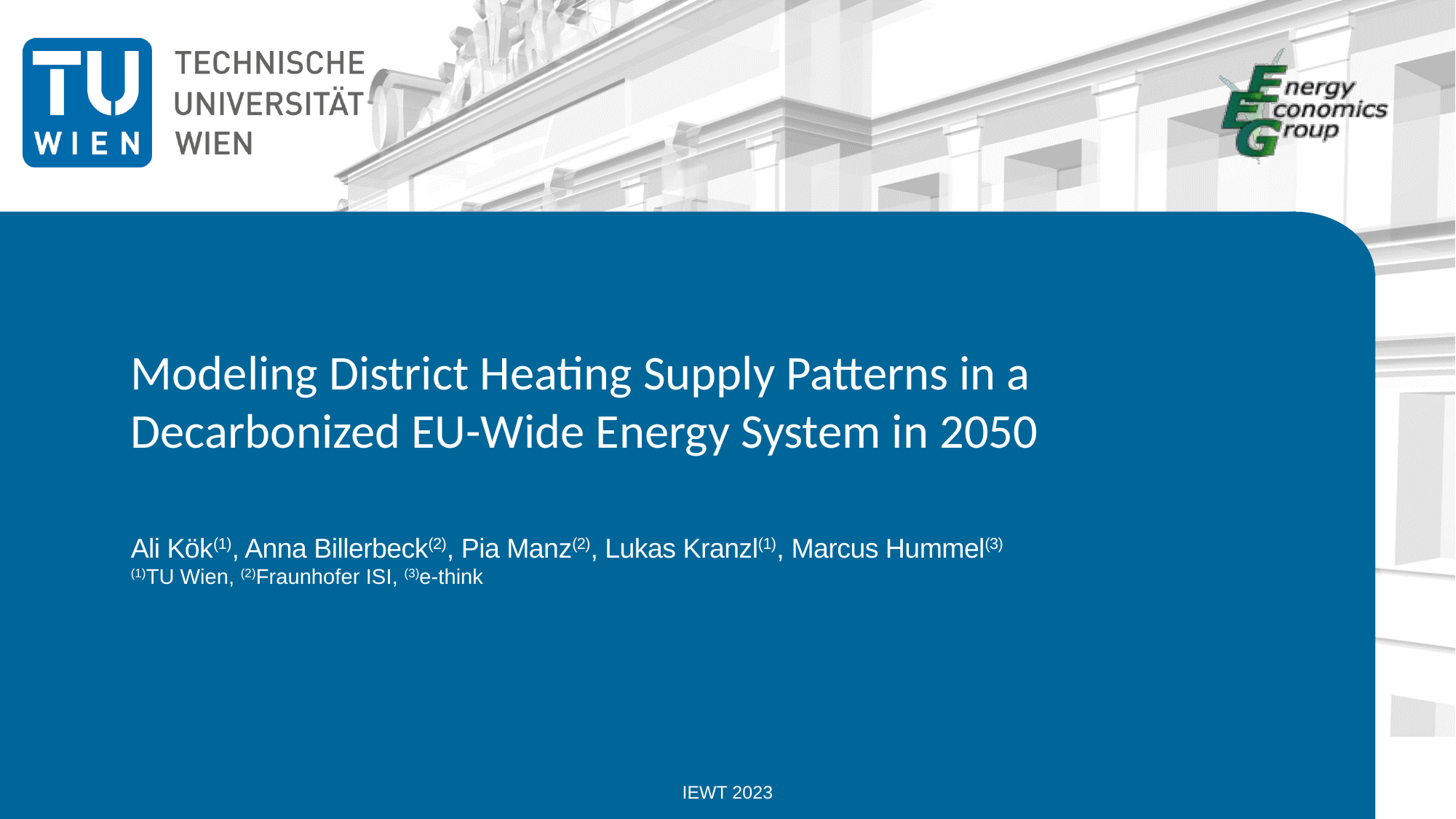

# Modeling District Heating Supply Patterns in a Decarbonized EU-Wide Energy System in 2050
Ali Kök(1), Anna Billerbeck(2), Pia Manz(2), Lukas Kranzl(1), Marcus Hummel(3)
(1)TU Wien, (2)Fraunhofer ISI, (3)e-think
IEWT 2023